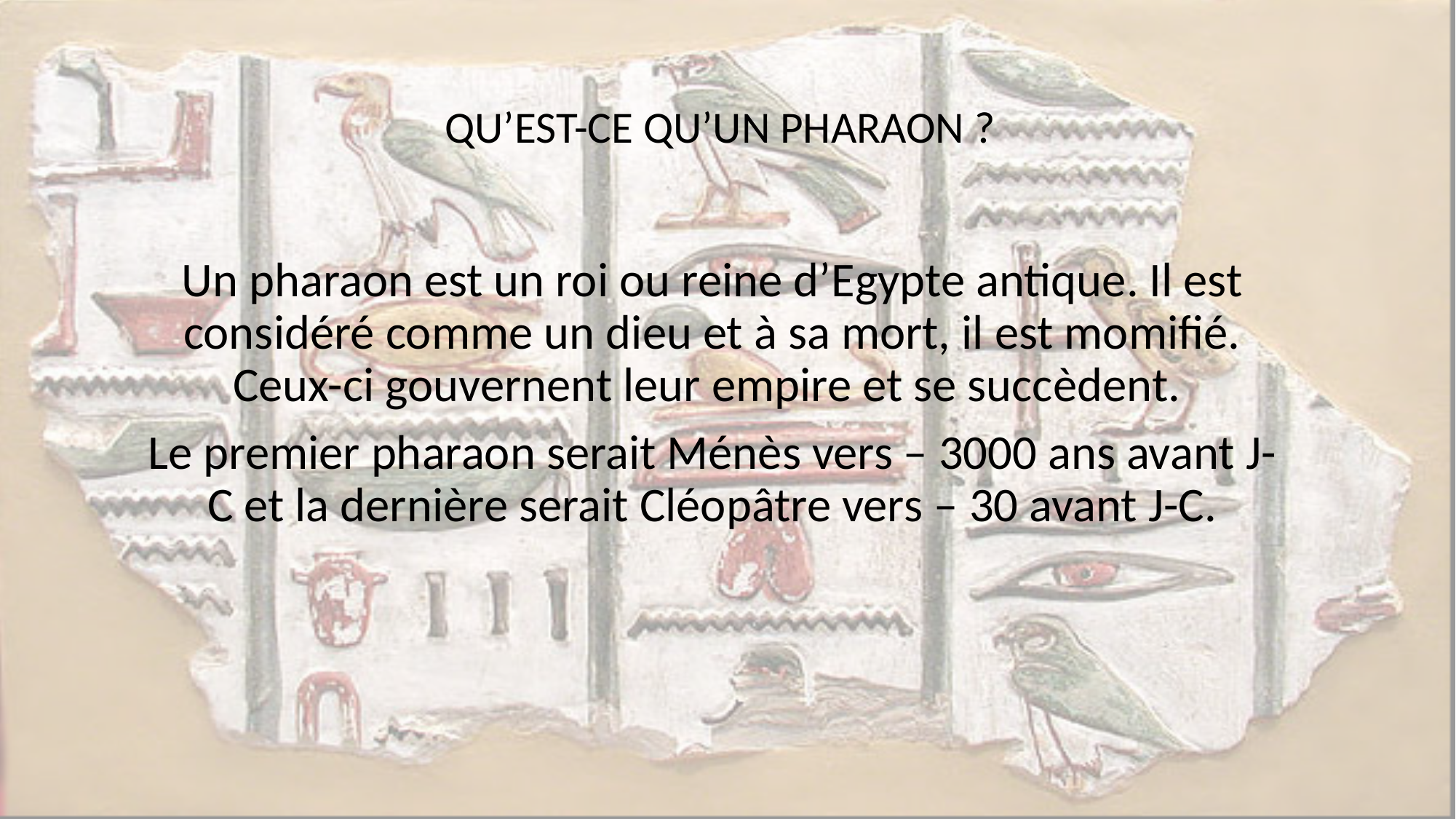

# QU’EST-CE QU’UN PHARAON ?
Un pharaon est un roi ou reine d’Egypte antique. Il est considéré comme un dieu et à sa mort, il est momifié. Ceux-ci gouvernent leur empire et se succèdent.
Le premier pharaon serait Ménès vers – 3000 ans avant J-C et la dernière serait Cléopâtre vers – 30 avant J-C.